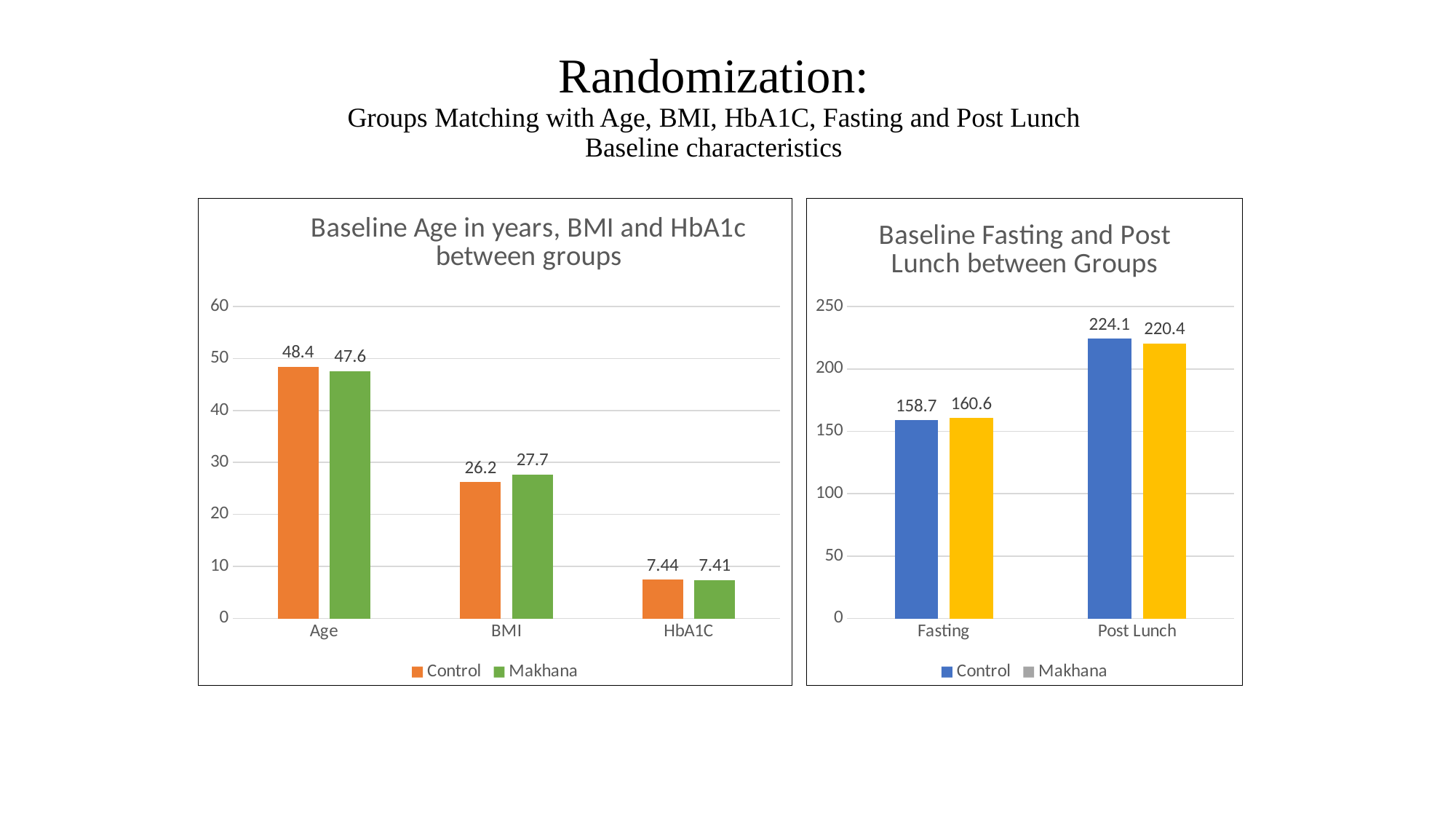

# Randomization:
Groups Matching with Age, BMI, HbA1C, Fasting and Post Lunch
Baseline characteristics

### Chart: Baseline Age in years, BMI and HbA1c between groups

| Category | Control | Makhana |
|---|---|---|
| Age | 48.4 | 47.6 |
| BMI | 26.2 | 27.7 |
| HbA1C | 7.44 | 7.41 |

### Chart: Baseline Fasting and Post Lunch between Groups

| Category | Control | Makhana |
|---|---|---|
| Fasting | 158.7 | 160.6 |
| Post Lunch | 224.1 | 220.4 |